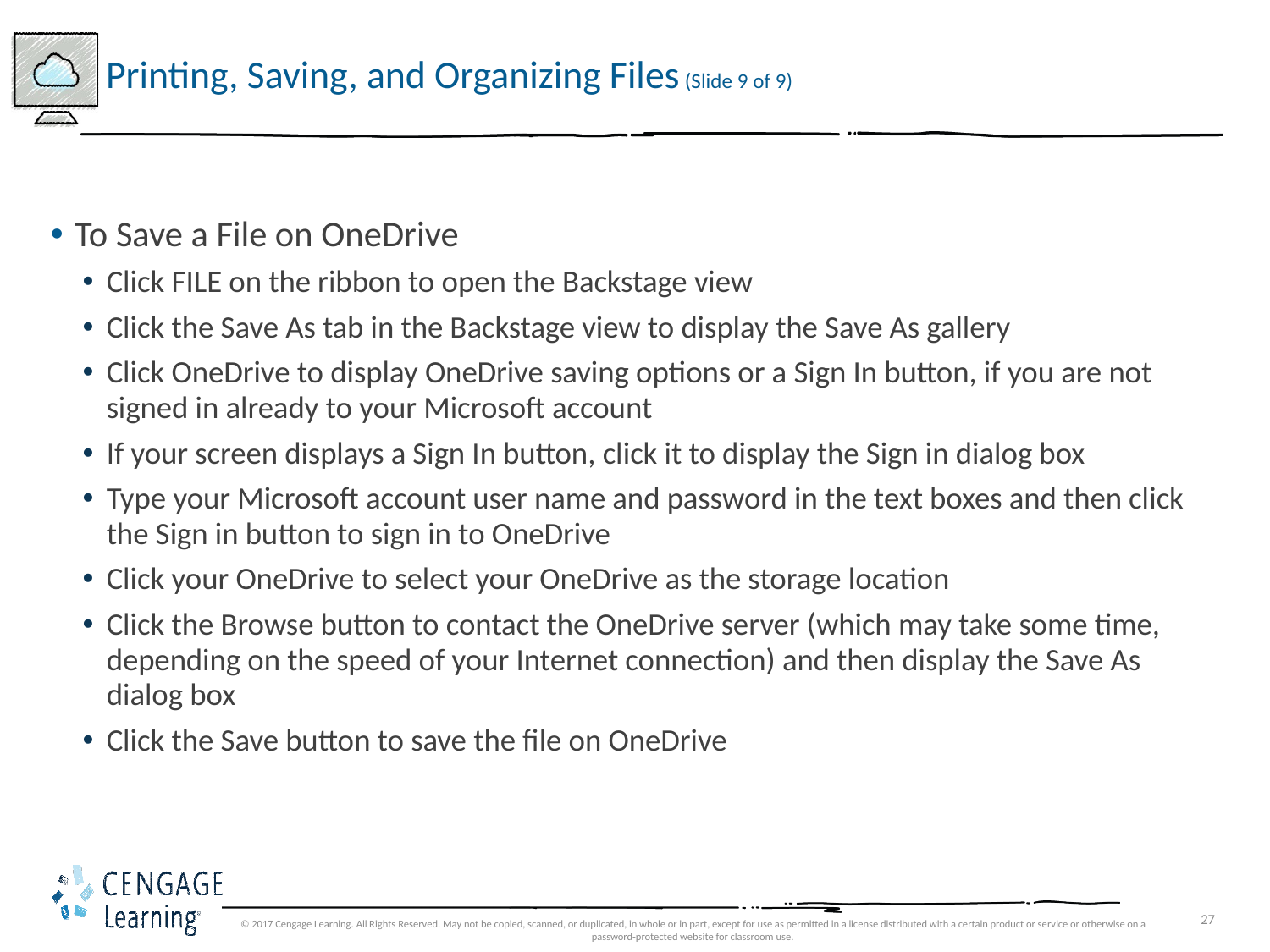

# Printing, Saving, and Organizing Files (Slide 9 of 9)
To Save a File on OneDrive
Click FILE on the ribbon to open the Backstage view
Click the Save As tab in the Backstage view to display the Save As gallery
Click OneDrive to display OneDrive saving options or a Sign In button, if you are not signed in already to your Microsoft account
If your screen displays a Sign In button, click it to display the Sign in dialog box
Type your Microsoft account user name and password in the text boxes and then click the Sign in button to sign in to OneDrive
Click your OneDrive to select your OneDrive as the storage location
Click the Browse button to contact the OneDrive server (which may take some time, depending on the speed of your Internet connection) and then display the Save As dialog box
Click the Save button to save the file on OneDrive

© 2017 Cengage Learning. All Rights Reserved. May not be copied, scanned, or duplicated, in whole or in part, except for use as permitted in a license distributed with a certain product or service or otherwise on a password-protected website for classroom use.